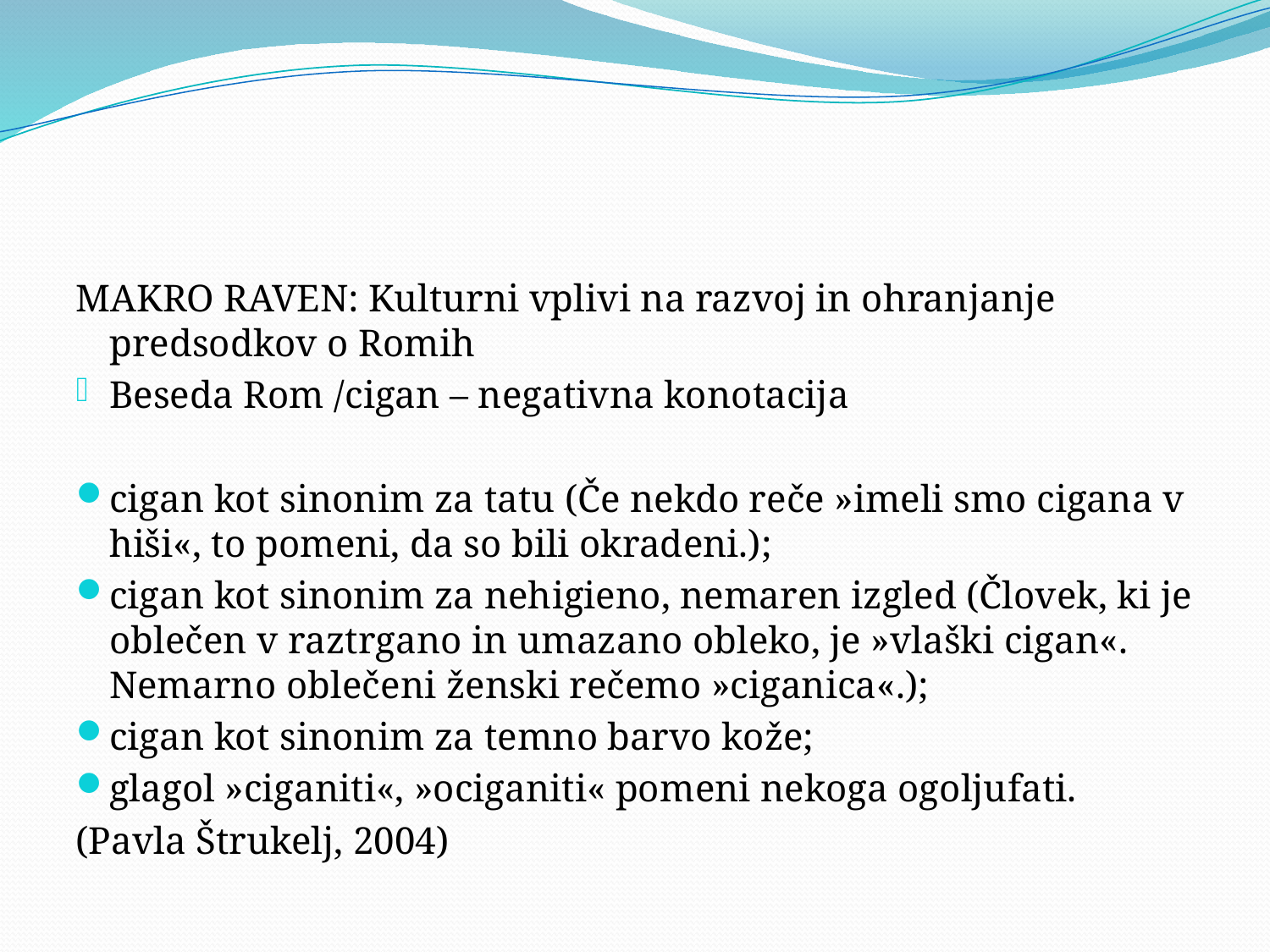

#
MAKRO RAVEN: Kulturni vplivi na razvoj in ohranjanje predsodkov o Romih
Beseda Rom /cigan – negativna konotacija

cigan kot sinonim za tatu (Če nekdo reče »imeli smo cigana v hiši«, to pomeni, da so bili okradeni.);
cigan kot sinonim za nehigieno, nemaren izgled (Človek, ki je oblečen v raztrgano in umazano obleko, je »vlaški cigan«. Nemarno oblečeni ženski rečemo »ciganica«.);
cigan kot sinonim za temno barvo kože;
glagol »ciganiti«, »ociganiti« pomeni nekoga ogoljufati.
(Pavla Štrukelj, 2004)